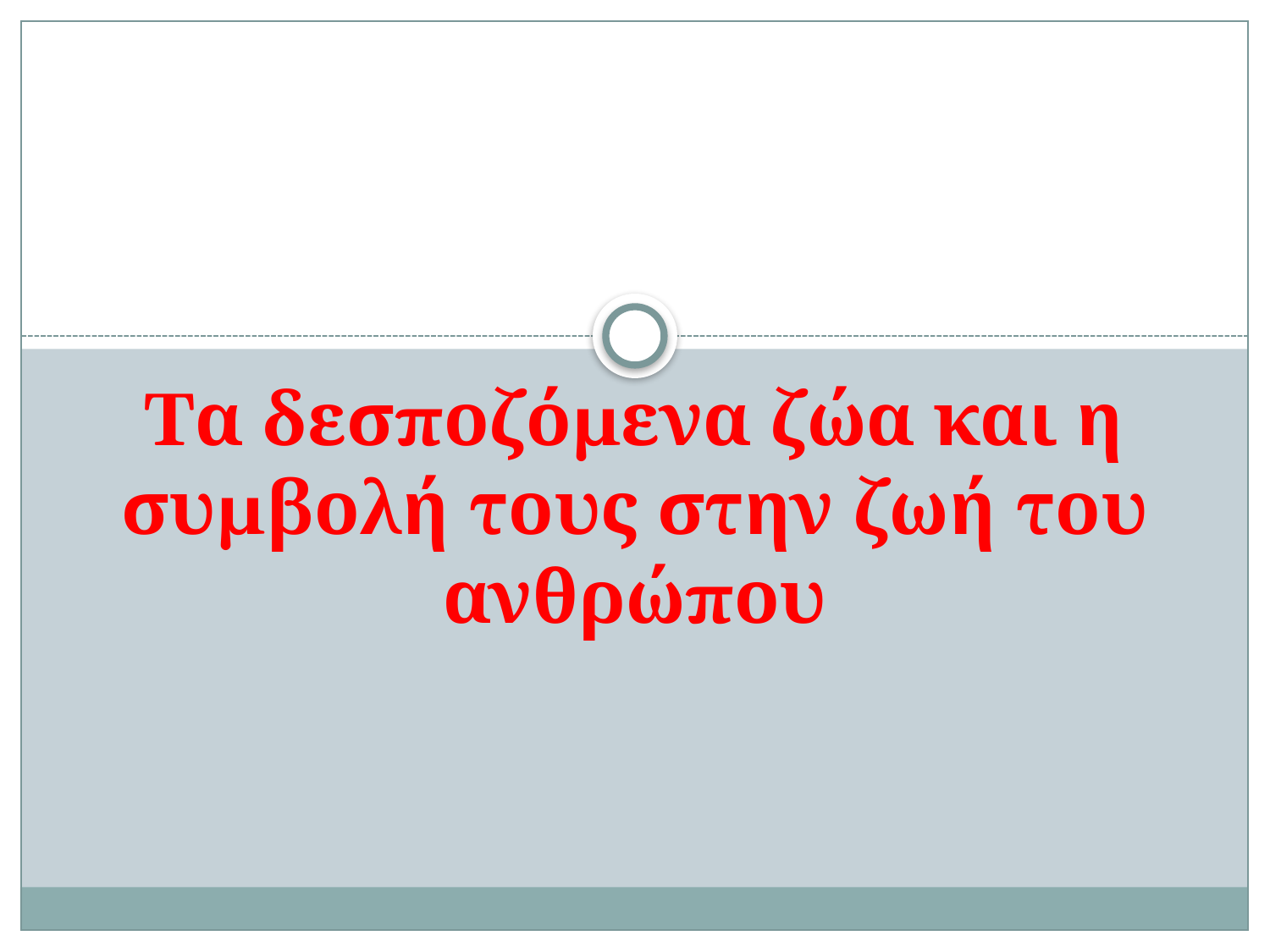

# Τα δεσποζόμενα ζώα και η συμβολή τους στην ζωή του ανθρώπου